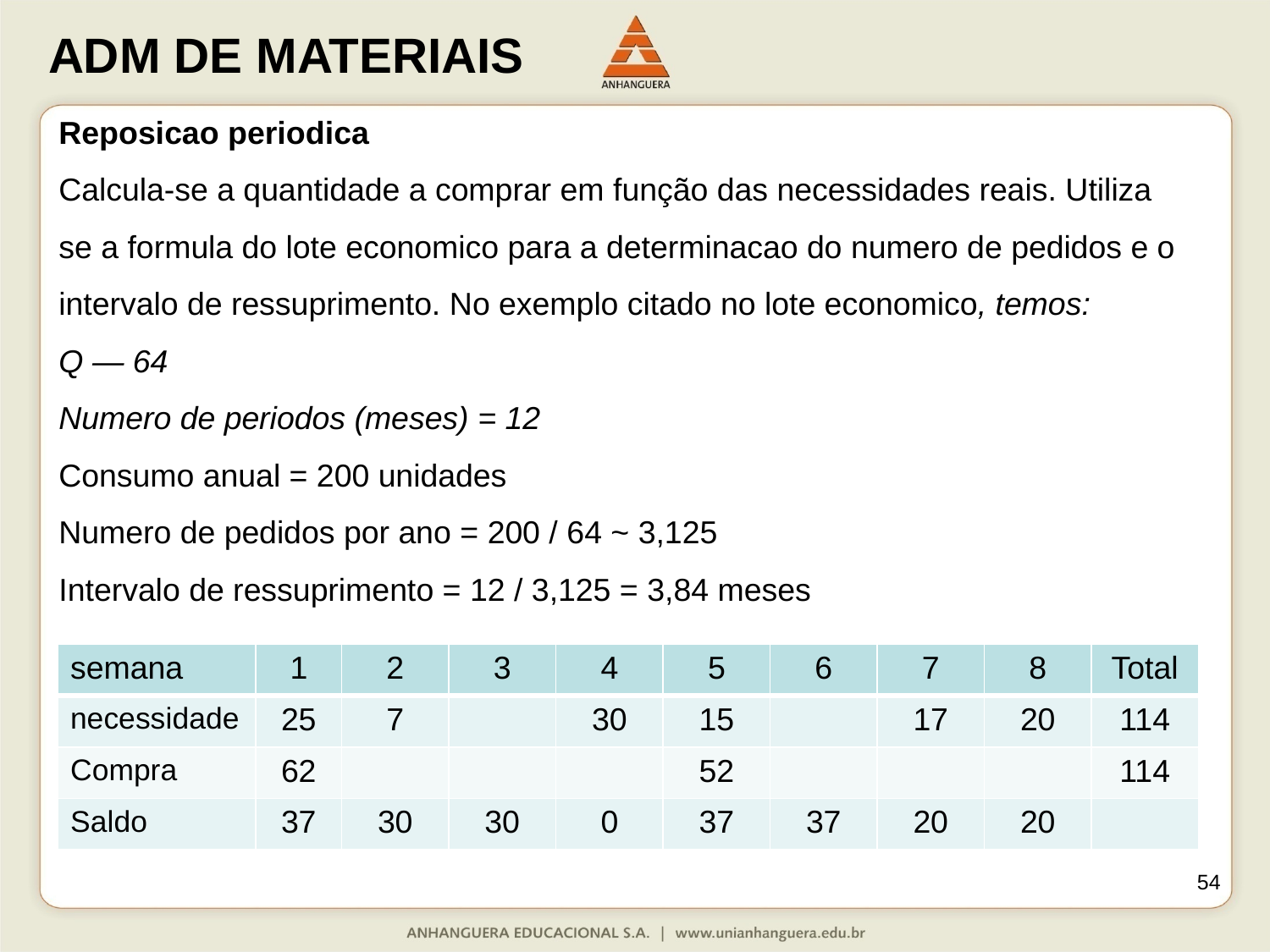

Reposicao periodica
Calcula-se a quantidade a comprar em função das necessidades reais. Utiliza se a formula do lote economico para a determinacao do numero de pedidos e o
intervalo de ressuprimento. No exemplo citado no lote economico, temos:
Q — 64
Numero de periodos (meses) = 12
Consumo anual = 200 unidades
Numero de pedidos por ano = 200 / 64 ~ 3,125
Intervalo de ressuprimento = 12 / 3,125 = 3,84 meses
| semana | 1 | 2 | 3 | 4 | 5 | 6 | 7 | 8 | Total |
| --- | --- | --- | --- | --- | --- | --- | --- | --- | --- |
| necessidade | 25 | 7 |  | 30 | 15 |  | 17 | 20 | 114 |
| Compra | 62 |  |  |  | 52 |  |  |  | 114 |
| Saldo | 37 | 30 | 30 | 0 | 37 | 37 | 20 | 20 |  |
54